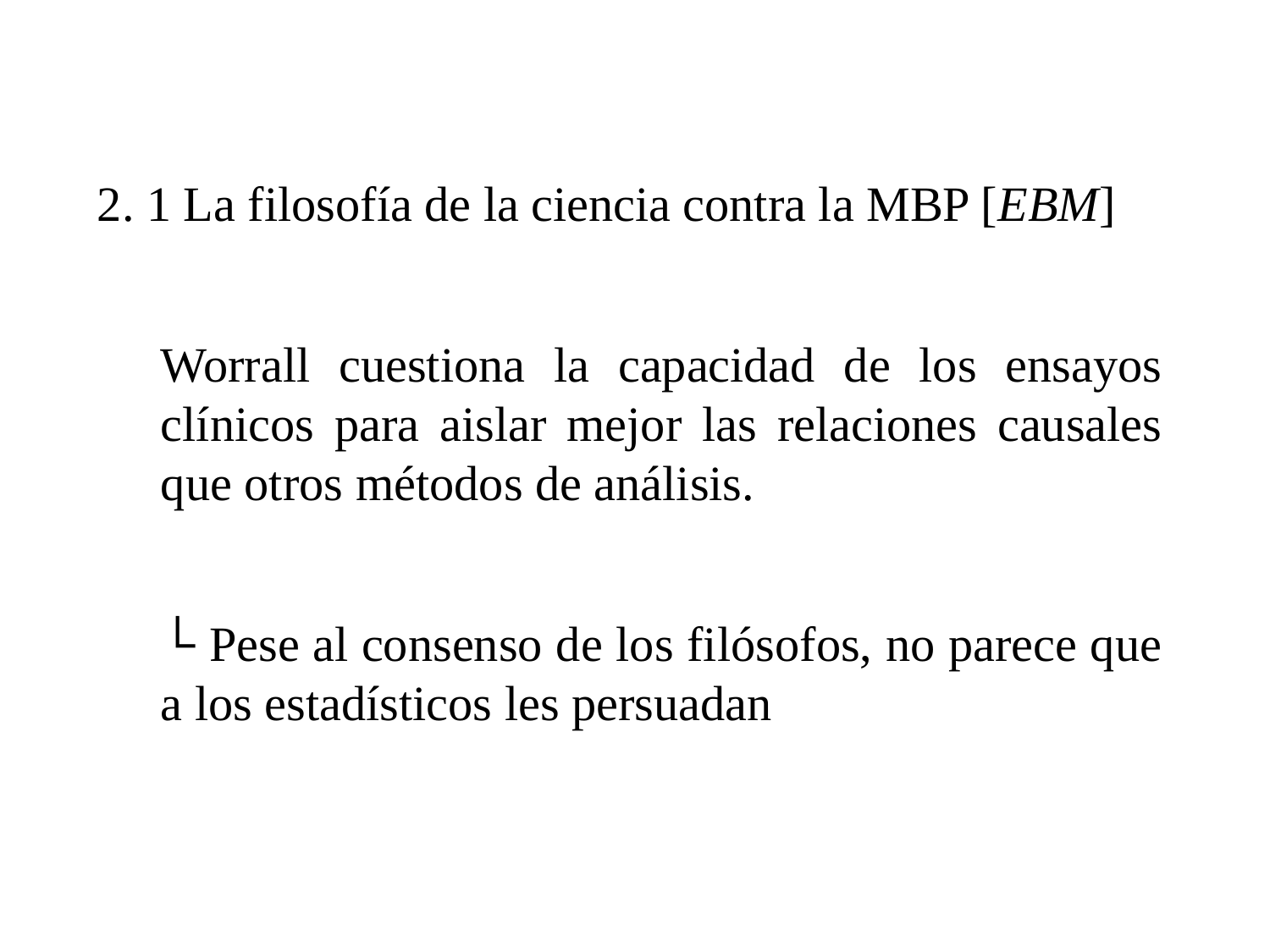

2. 1 La filosofía de la ciencia contra la MBP [EBM]

Worrall cuestiona la capacidad de los ensayos clínicos para aislar mejor las relaciones causales que otros métodos de análisis.

└ Pese al consenso de los filósofos, no parece que a los estadísticos les persuadan